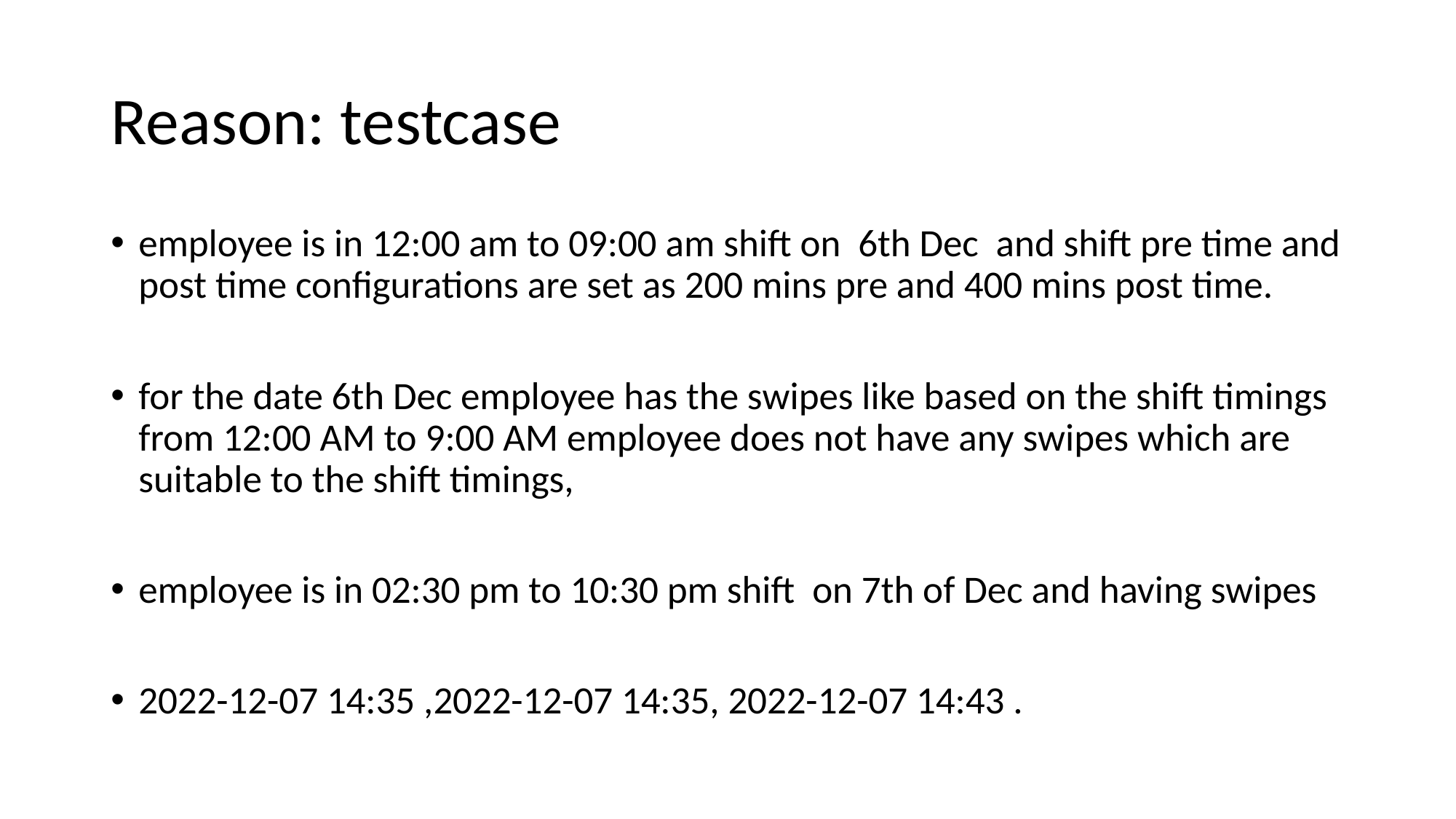

# Reason: testcase
employee is in 12:00 am to 09:00 am shift on  6th Dec  and shift pre time and post time configurations are set as 200 mins pre and 400 mins post time.

for the date 6th Dec employee has the swipes like based on the shift timings from 12:00 AM to 9:00 AM employee does not have any swipes which are suitable to the shift timings,

employee is in 02:30 pm to 10:30 pm shift  on 7th of Dec and having swipes

2022-12-07 14:35 ,2022-12-07 14:35, 2022-12-07 14:43 .